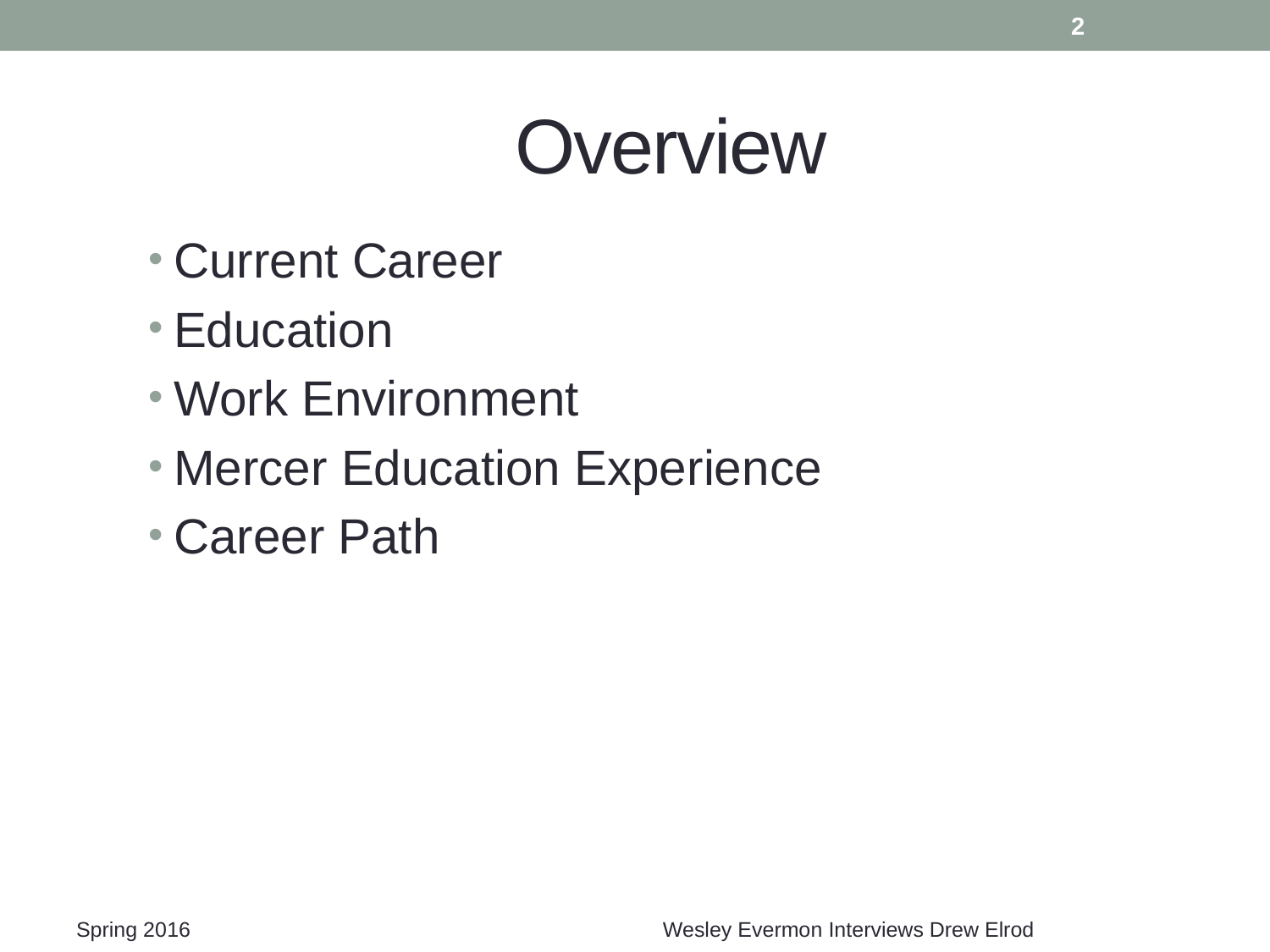

2
# Overview
Current Career
Education
Work Environment
Mercer Education Experience
Career Path

Spring 2016
Wesley Evermon Interviews Drew Elrod